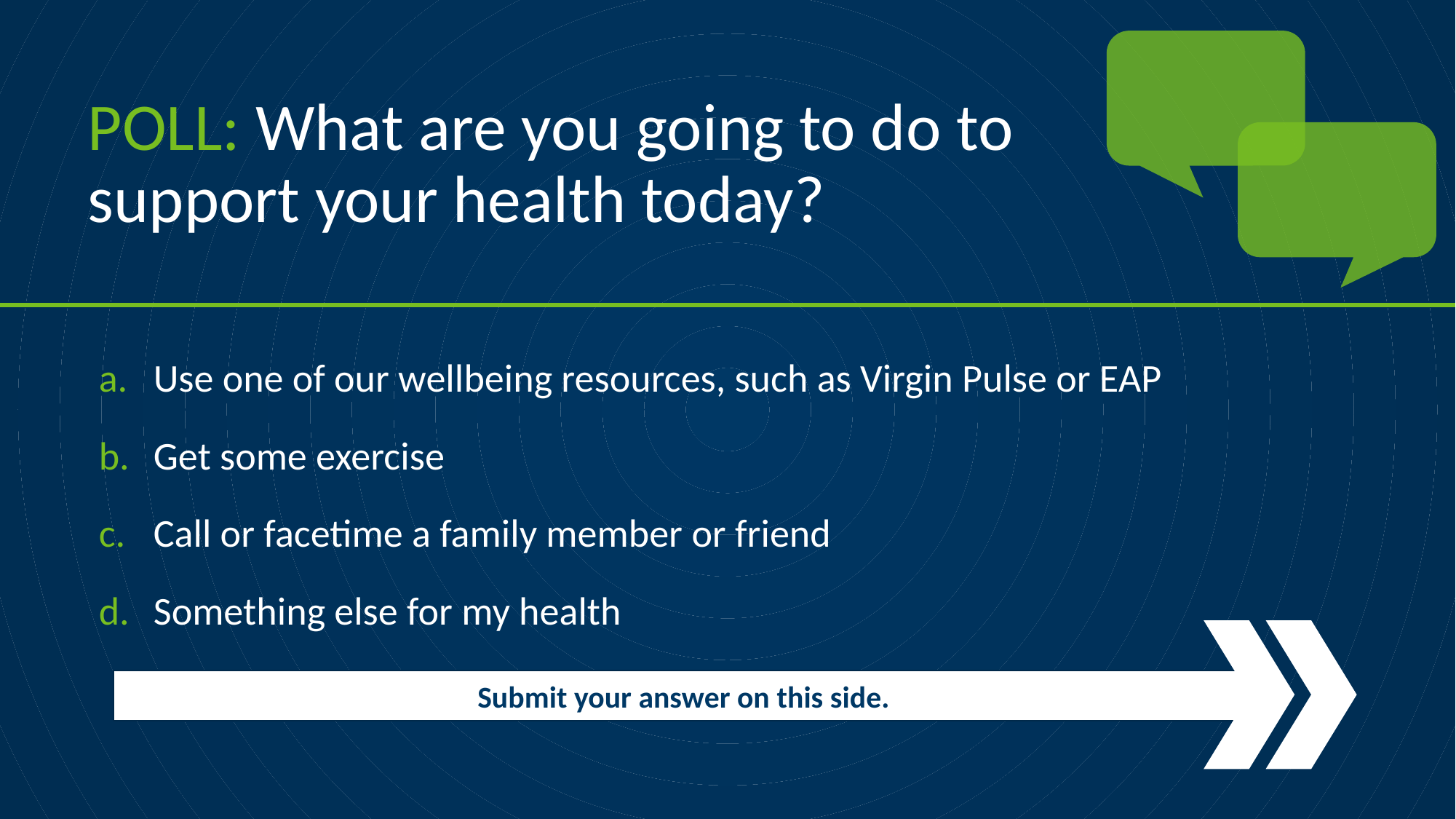

# POLL: What are you going to do to support your health today?

Use one of our wellbeing resources, such as Virgin Pulse or EAP
Get some exercise
Call or facetime a family member or friend
Something else for my health

Submit your answer on this side.